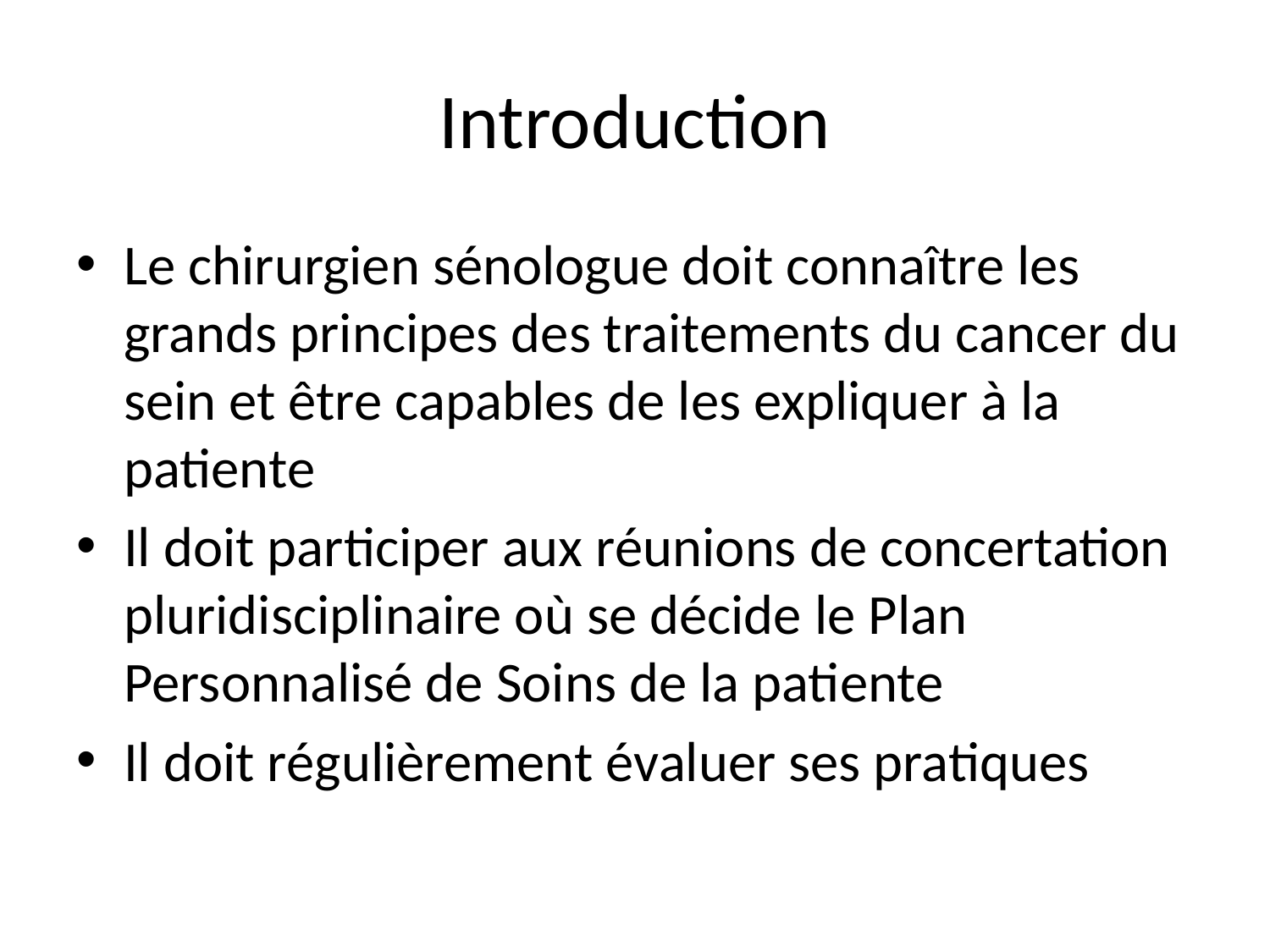

# Introduction
Le chirurgien sénologue doit connaître les grands principes des traitements du cancer du sein et être capables de les expliquer à la patiente
Il doit participer aux réunions de concertation pluridisciplinaire où se décide le Plan Personnalisé de Soins de la patiente
Il doit régulièrement évaluer ses pratiques